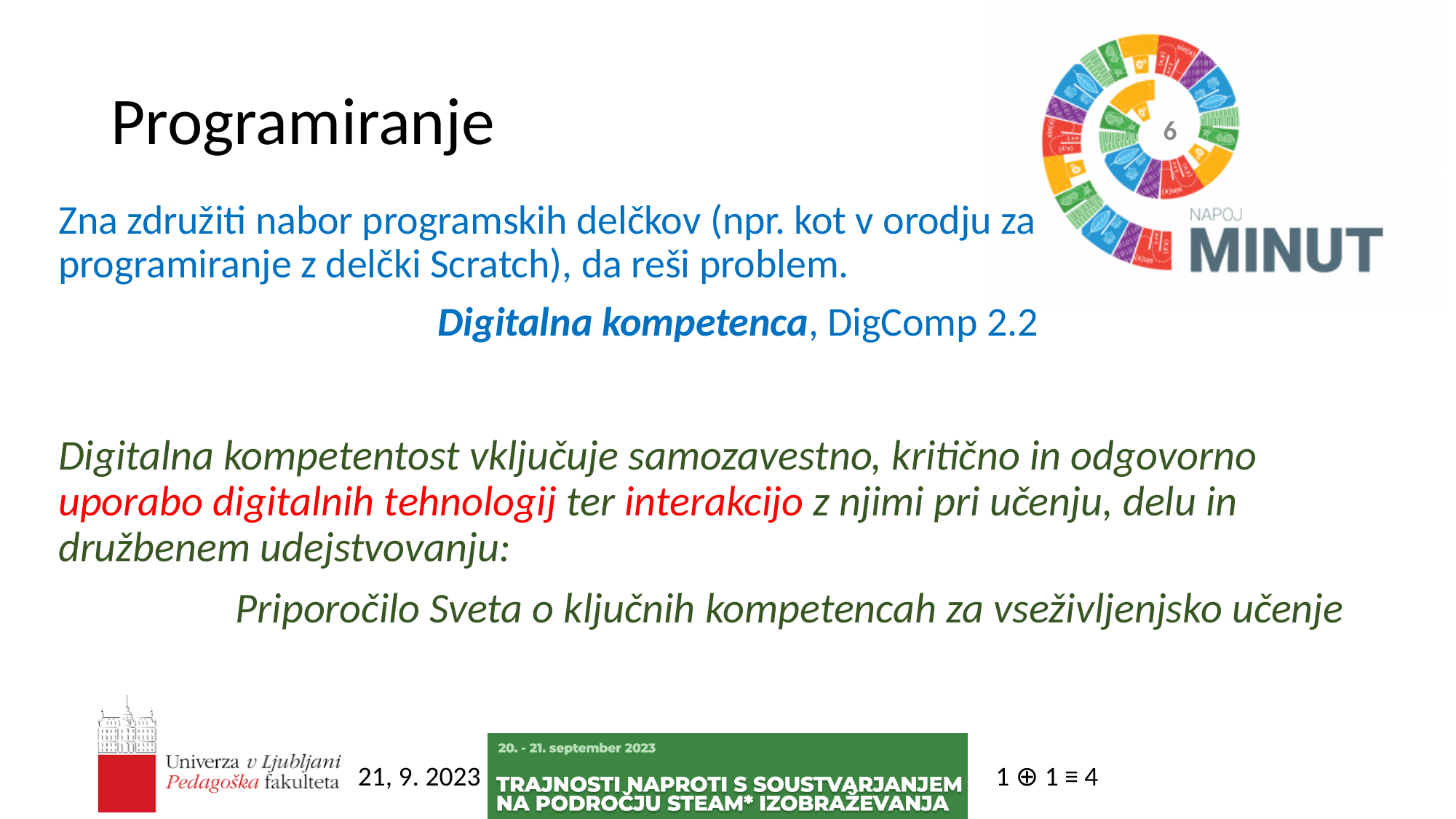

# Programiranje
6
Zna združiti nabor programskih delčkov (npr. kot v orodju za programiranje z delčki Scratch), da reši problem.
Digitalna kompetenca, DigComp 2.2
Digitalna kompetentost vključuje samozavestno, kritično in odgovorno uporabo digitalnih tehnologij ter interakcijo z njimi pri učenju, delu in družbenem udejstvovanju:
Priporočilo Sveta o ključnih kompetencah za vseživljenjsko učenje
1 ⊕ 1 ≡ 4
21, 9. 2023